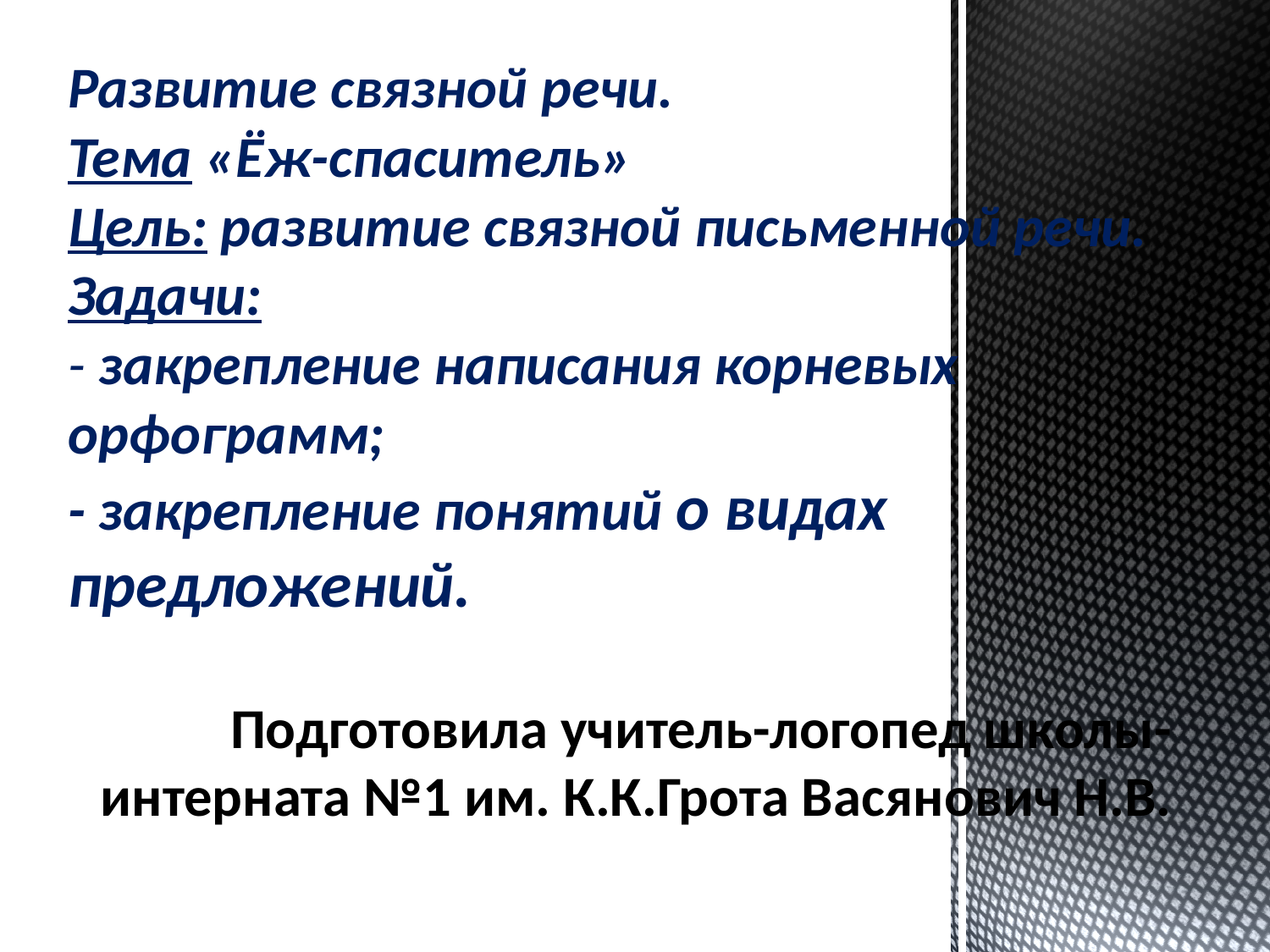

# Развитие связной речи. Тема «Ёж-спаситель» Цель: развитие связной письменной речи. Задачи: - закрепление написания корневых орфограмм; - закрепление понятий о видах предложений.
Подготовила учитель-логопед школы-интерната №1 им. К.К.Грота Васянович Н.В.